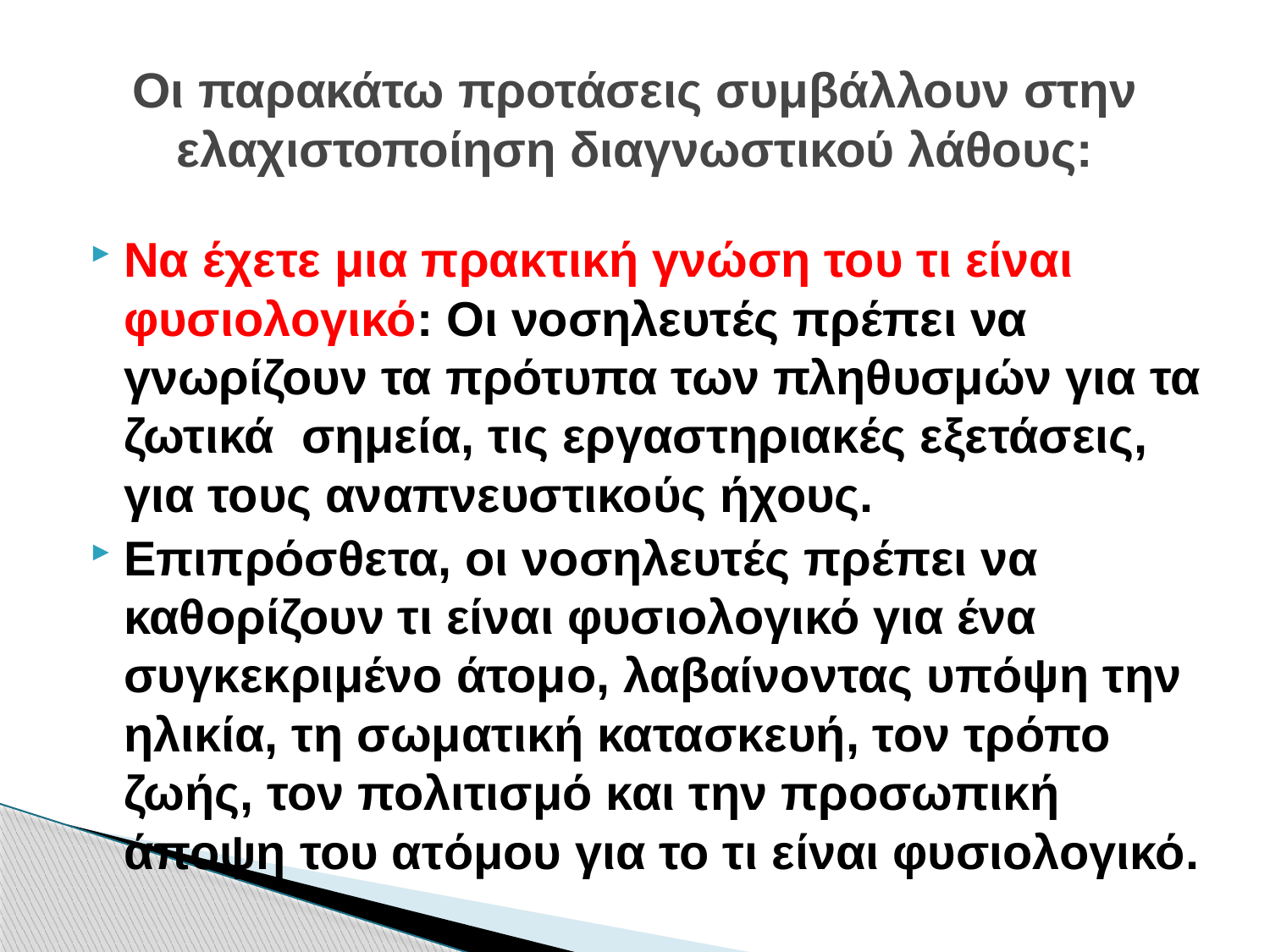

# Οι παρακάτω προτάσεις συμβάλλουν στην ελαχιστοποίηση διαγνωστικού λάθους:
Να έχετε μια πρακτική γνώση του τι είναι φυσιολογικό: Οι νοσηλευτές πρέπει να γνωρίζουν τα πρότυπα των πληθυσμών για τα ζωτικά  σημεία, τις εργαστηριακές εξετάσεις, για τους αναπνευστικούς ήχους.
Επιπρόσθετα, οι νοσηλευτές πρέπει να καθορίζουν τι είναι φυσιολογικό για ένα συγκεκριμένο άτομο, λαβαίνοντας υπόψη την ηλικία, τη σωματική κατασκευή, τον τρόπο ζωής, τον πολιτισμό και την προσωπική άποψη του ατόμου για το τι είναι φυσιολογικό.